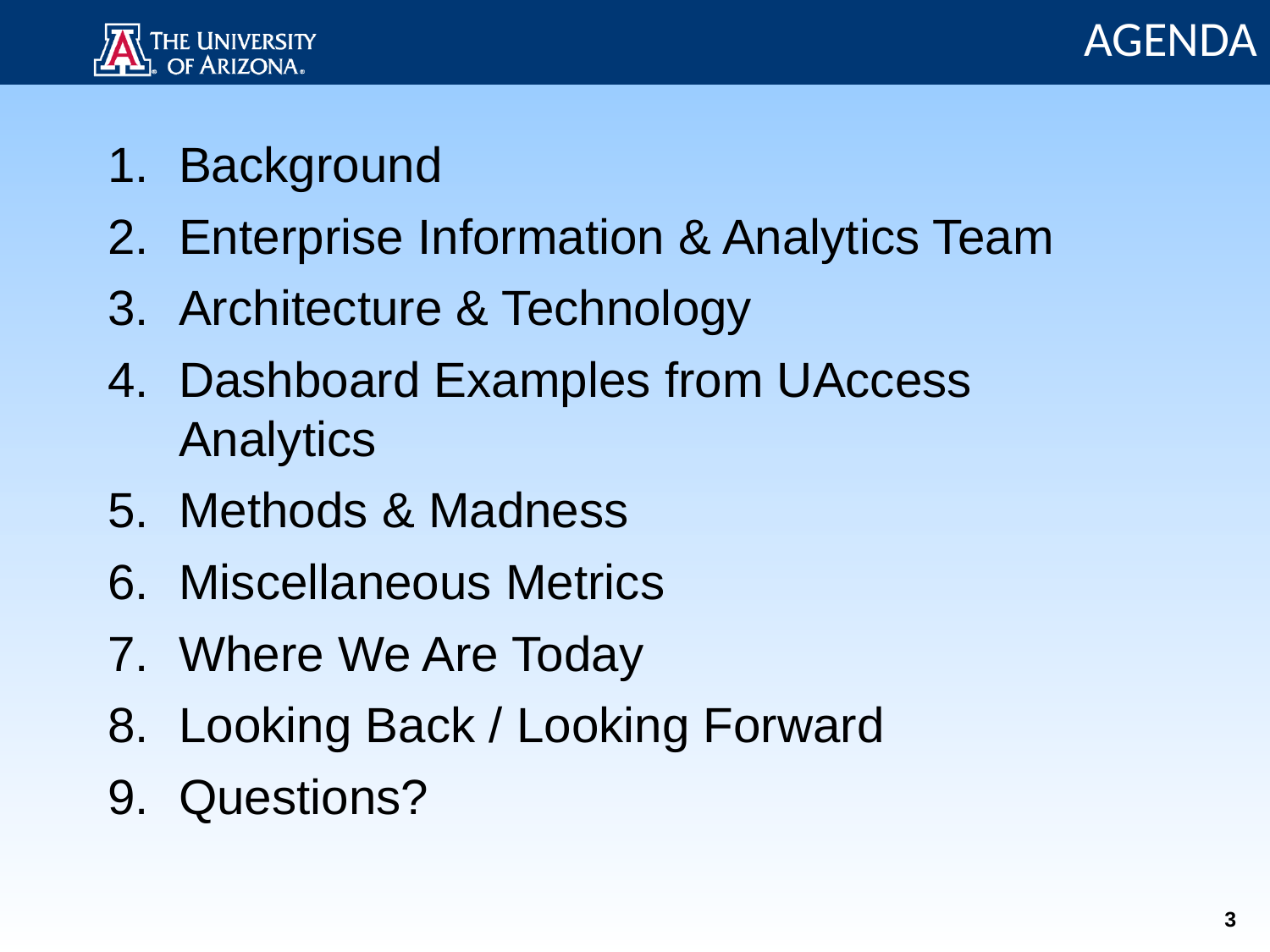

AGENDA
Background
Enterprise Information & Analytics Team
Architecture & Technology
Dashboard Examples from UAccess Analytics
Methods & Madness
Miscellaneous Metrics
Where We Are Today
Looking Back / Looking Forward
Questions?
3